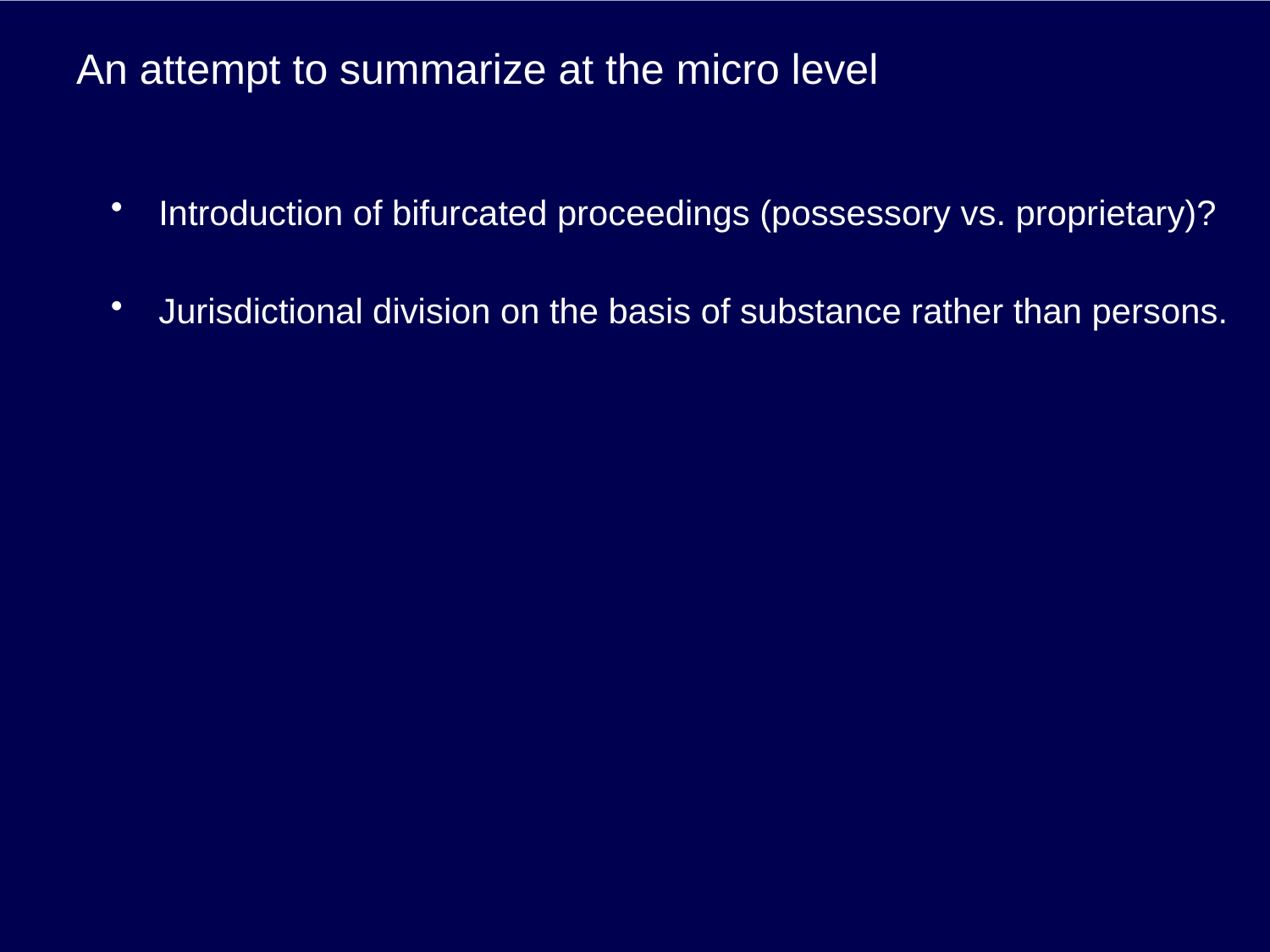

# An attempt to summarize at the micro level
Introduction of bifurcated proceedings (possessory vs. proprietary)?

Jurisdictional division on the basis of substance rather than persons.